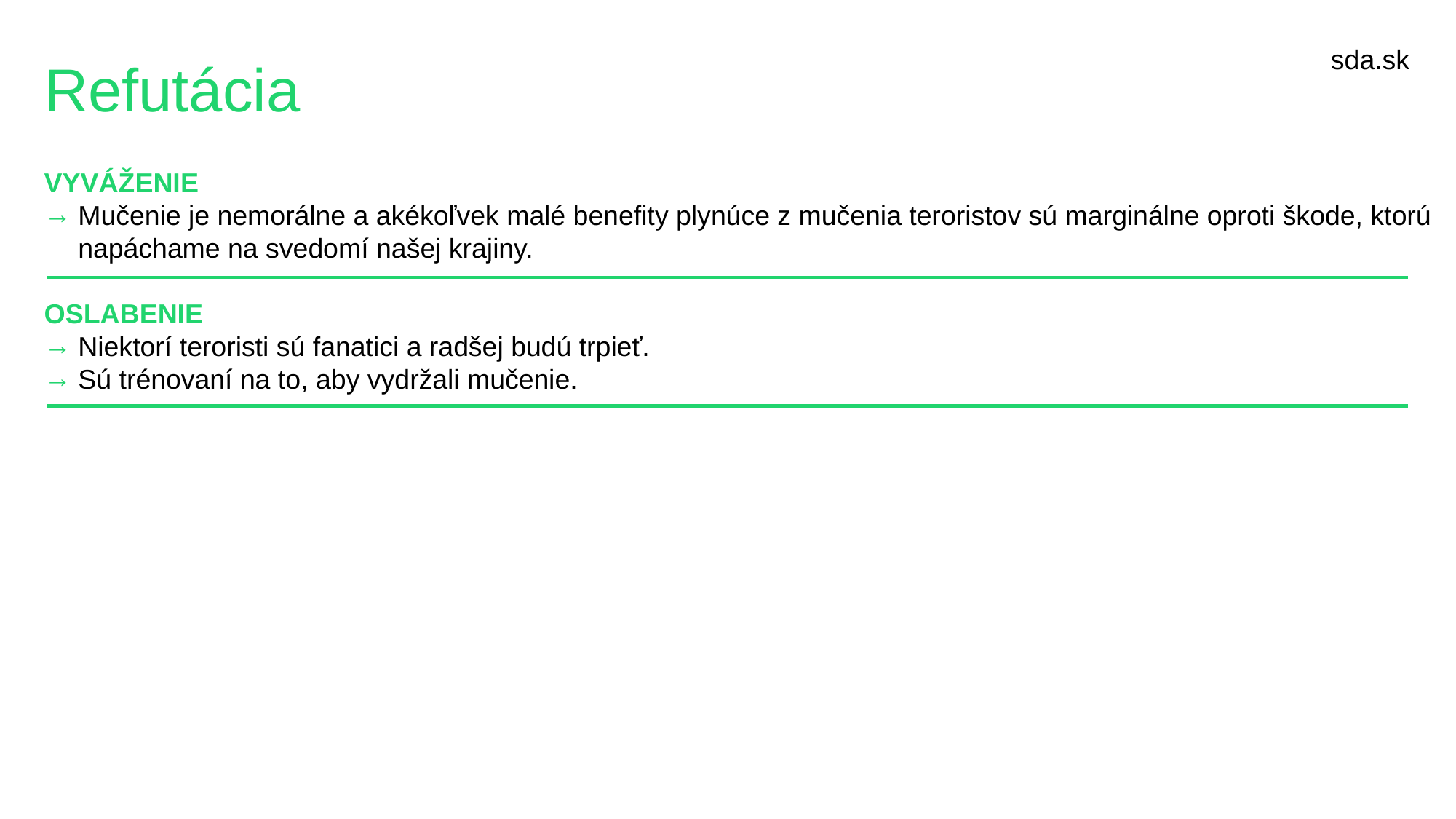

sda.sk
# Refutácia
VYVÁŽENIE
Mučenie je nemorálne a akékoľvek malé benefity plynúce z mučenia teroristov sú marginálne oproti škode, ktorú napáchame na svedomí našej krajiny.

OSLABENIE
Niektorí teroristi sú fanatici a radšej budú trpieť.
Sú trénovaní na to, aby vydržali mučenie.